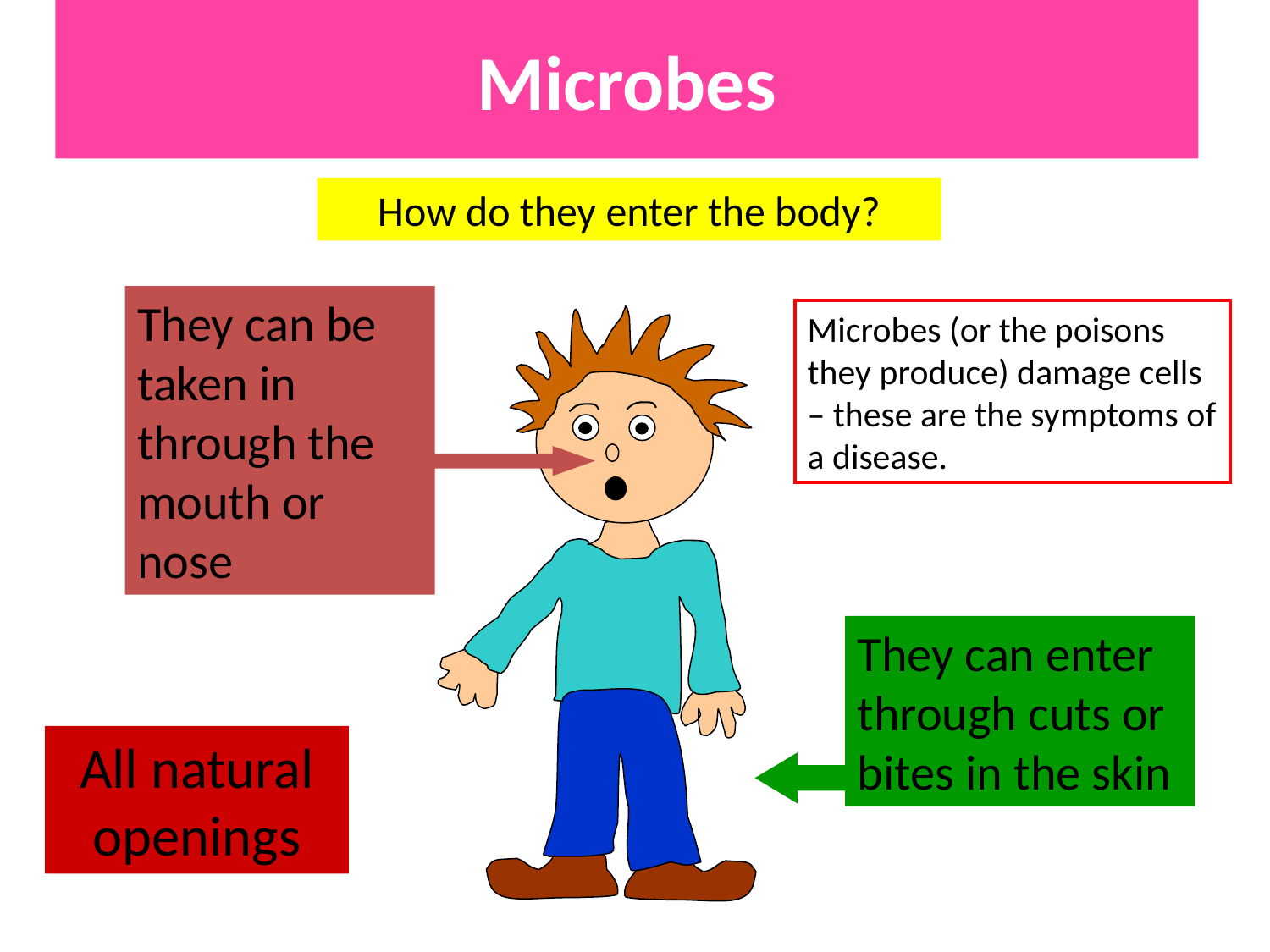

# Microbes
How do they enter the body?
They can be taken in through the mouth or nose

Microbes (or the poisons they produce) damage cells – these are the symptoms of a disease.

They can enter through cuts or bites in the skin

All natural openings